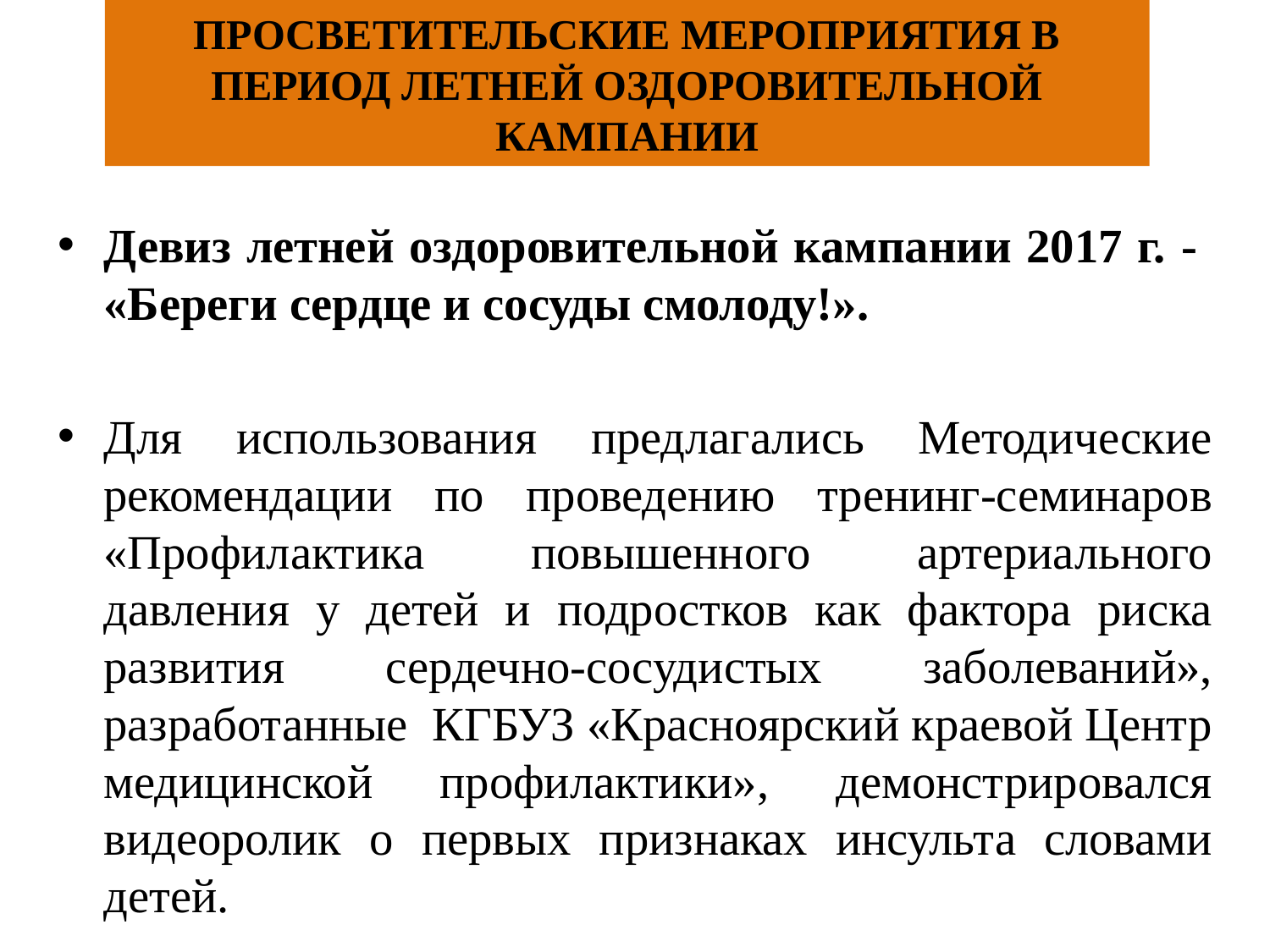

# ПРОСВЕТИТЕЛЬСКИЕ МЕРОПРИЯТИЯ В ПЕРИОД ЛЕТНЕЙ ОЗДОРОВИТЕЛЬНОЙ КАМПАНИИ

Девиз летней оздоровительной кампании 2017 г. -  «Береги сердце и сосуды смолоду!».

Для использования предлагались Методические рекомендации по проведению тренинг-семинаров «Профилактика повышенного артериального давления у детей и подростков как фактора риска развития сердечно-сосудистых заболеваний», разработанные  КГБУЗ «Красноярский краевой Центр медицинской профилактики», демонстрировался видеоролик о первых признаках инсульта словами детей.